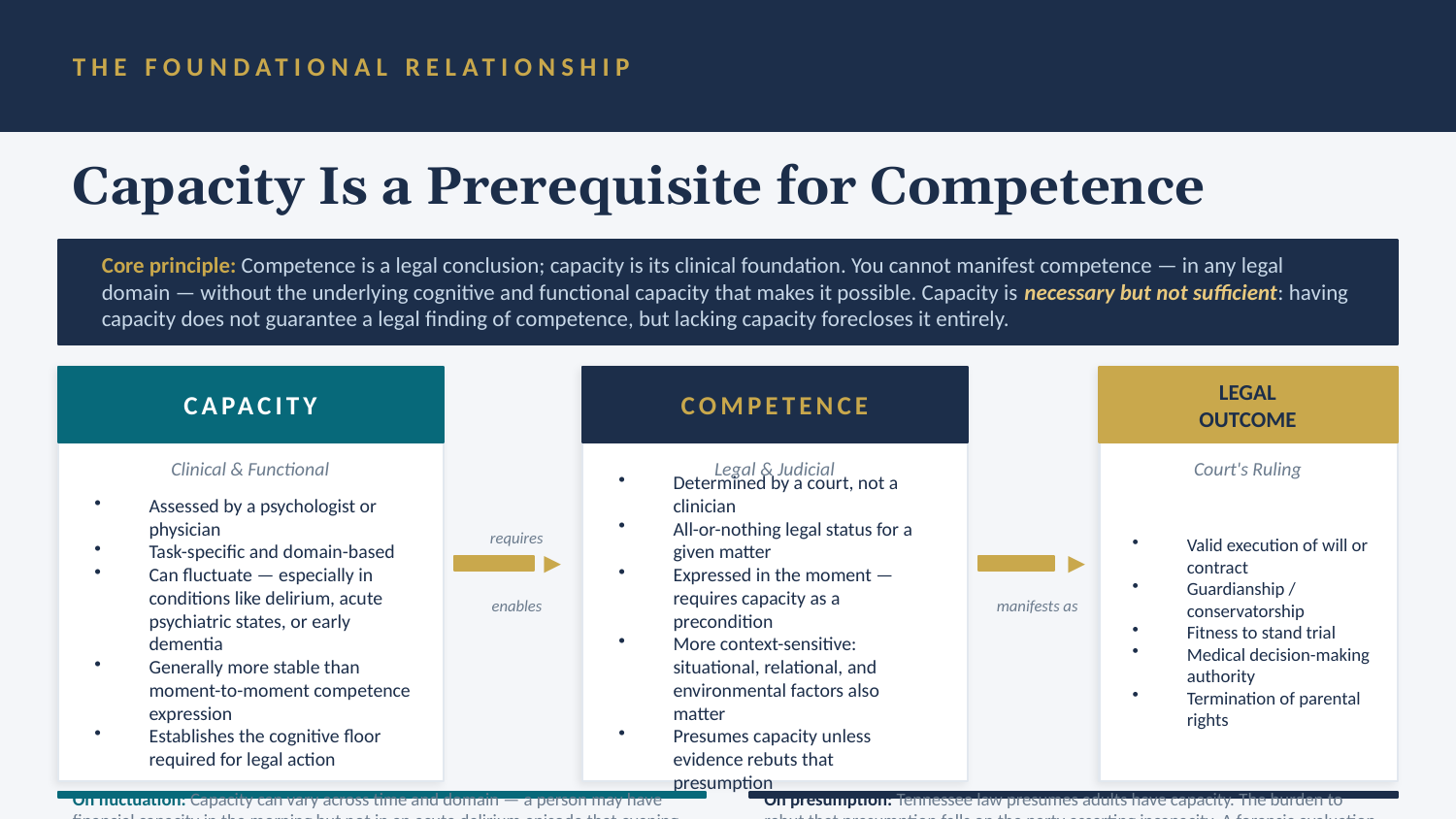

THE FOUNDATIONAL RELATIONSHIP
Capacity Is a Prerequisite for Competence

Core principle: Competence is a legal conclusion; capacity is its clinical foundation. You cannot manifest competence — in any legal domain — without the underlying cognitive and functional capacity that makes it possible. Capacity is necessary but not sufficient: having capacity does not guarantee a legal finding of competence, but lacking capacity forecloses it entirely.

CAPACITY

COMPETENCE

LEGAL
OUTCOME
Clinical & Functional
Legal & Judicial
Court's Ruling
Assessed by a psychologist or physician
Task-specific and domain-based
Can fluctuate — especially in conditions like delirium, acute psychiatric states, or early dementia
Generally more stable than moment-to-moment competence expression
Establishes the cognitive floor required for legal action
Determined by a court, not a clinician
All-or-nothing legal status for a given matter
Expressed in the moment — requires capacity as a precondition
More context-sensitive: situational, relational, and environmental factors also matter
Presumes capacity unless evidence rebuts that presumption
Valid execution of will or contract
Guardianship / conservatorship
Fitness to stand trial
Medical decision-making authority
Termination of parental rights
requires
►
►

enables
manifests as

On fluctuation: Capacity can vary across time and domain — a person may have financial capacity in the morning but not in an acute delirium episode that evening. Competence, as a legal determination, captures a snapshot; but that snapshot depends on whether capacity was present at the critical moment.
On presumption: Tennessee law presumes adults have capacity. The burden to rebut that presumption falls on the party asserting incapacity. A forensic evaluation does not create incapacity — it either confirms or challenges the existing presumption with objective clinical data.